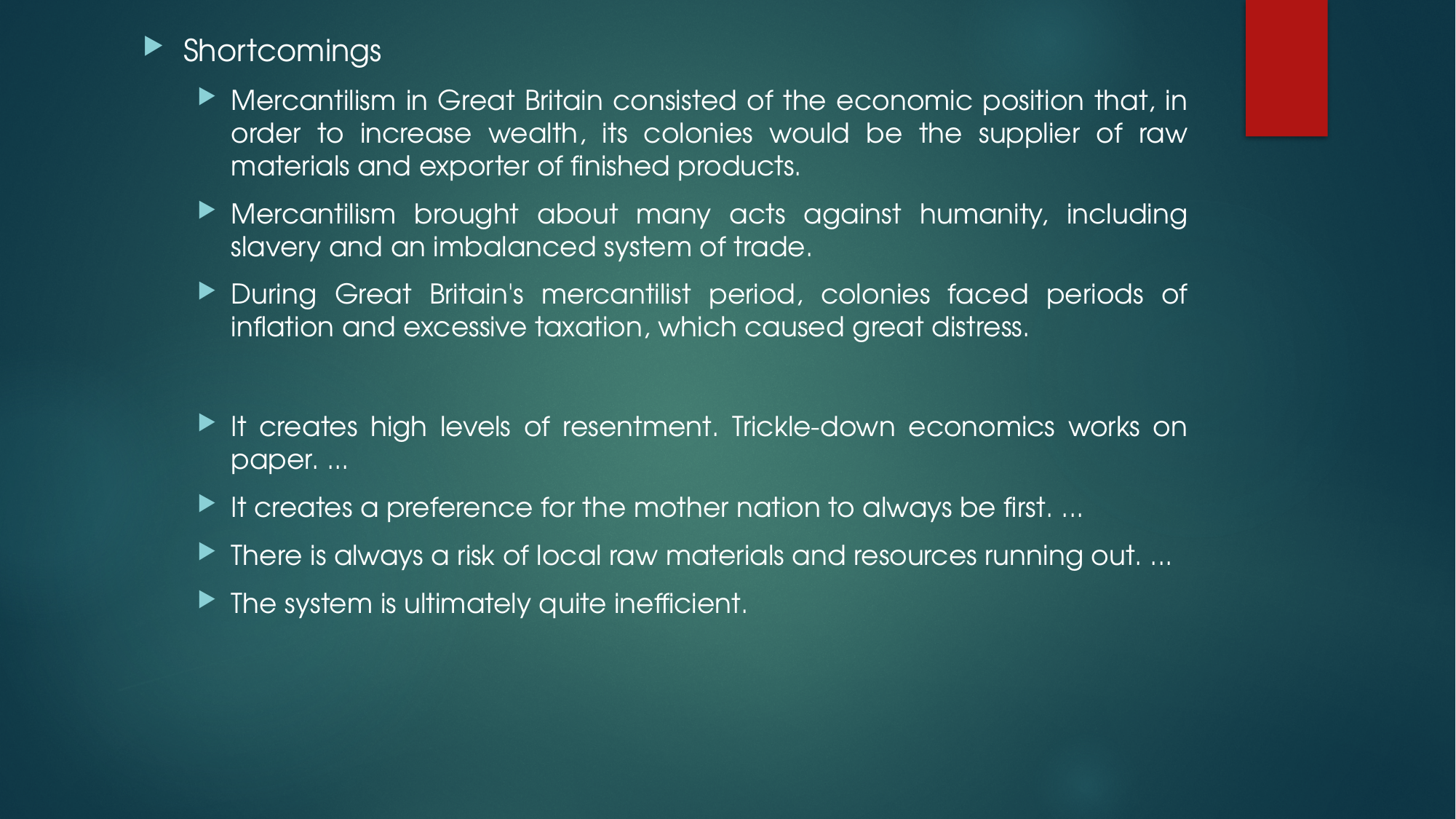

Shortcomings
Mercantilism in Great Britain consisted of the economic position that, in order to increase wealth, its colonies would be the supplier of raw materials and exporter of finished products.
Mercantilism brought about many acts against humanity, including slavery and an imbalanced system of trade.
During Great Britain's mercantilist period, colonies faced periods of inflation and excessive taxation, which caused great distress.

It creates high levels of resentment. Trickle-down economics works on paper. ...
It creates a preference for the mother nation to always be first. ...
There is always a risk of local raw materials and resources running out. ...
The system is ultimately quite inefficient.